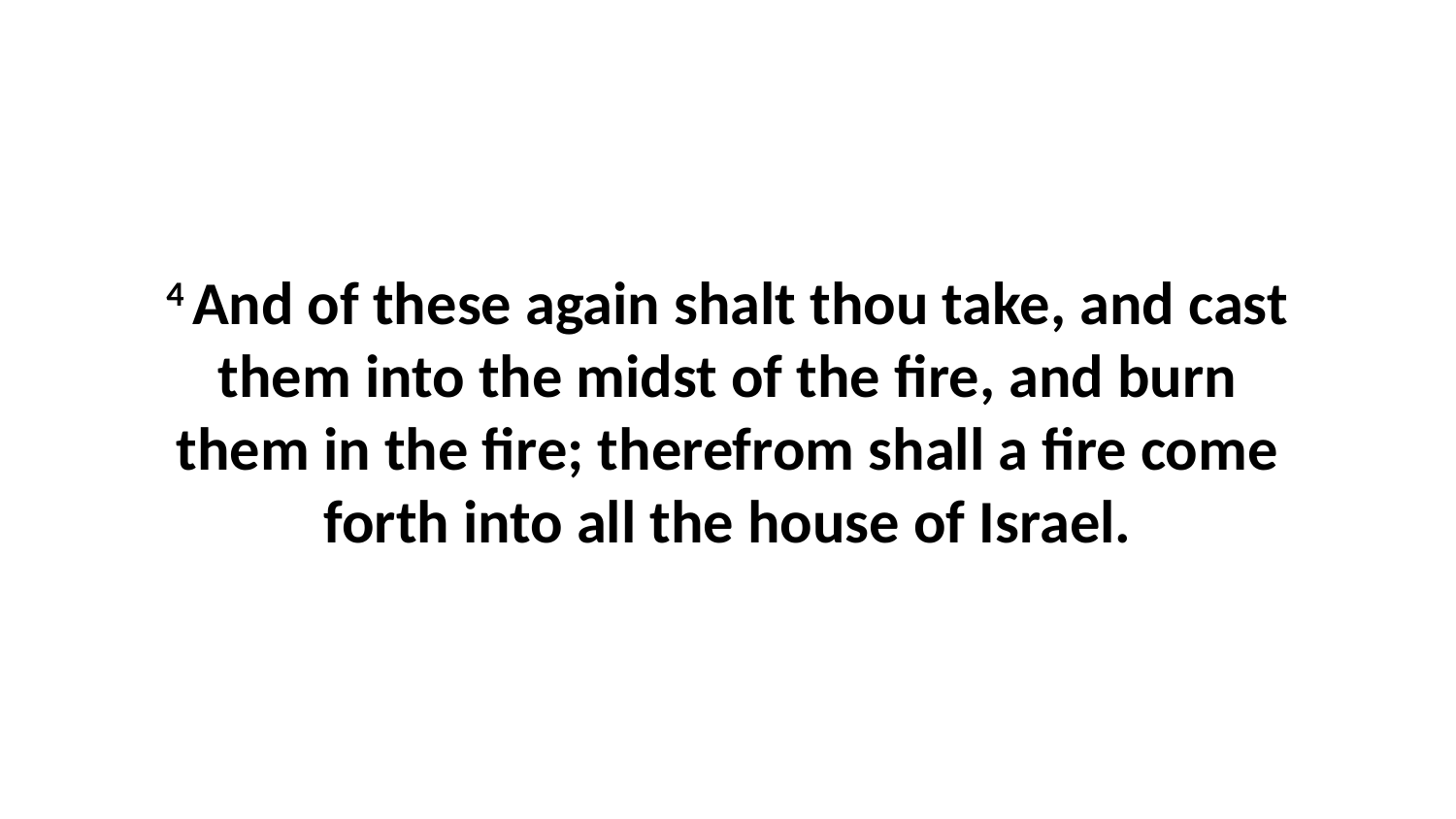

4 And of these again shalt thou take, and cast them into the midst of the fire, and burn them in the fire; therefrom shall a fire come forth into all the house of Israel.